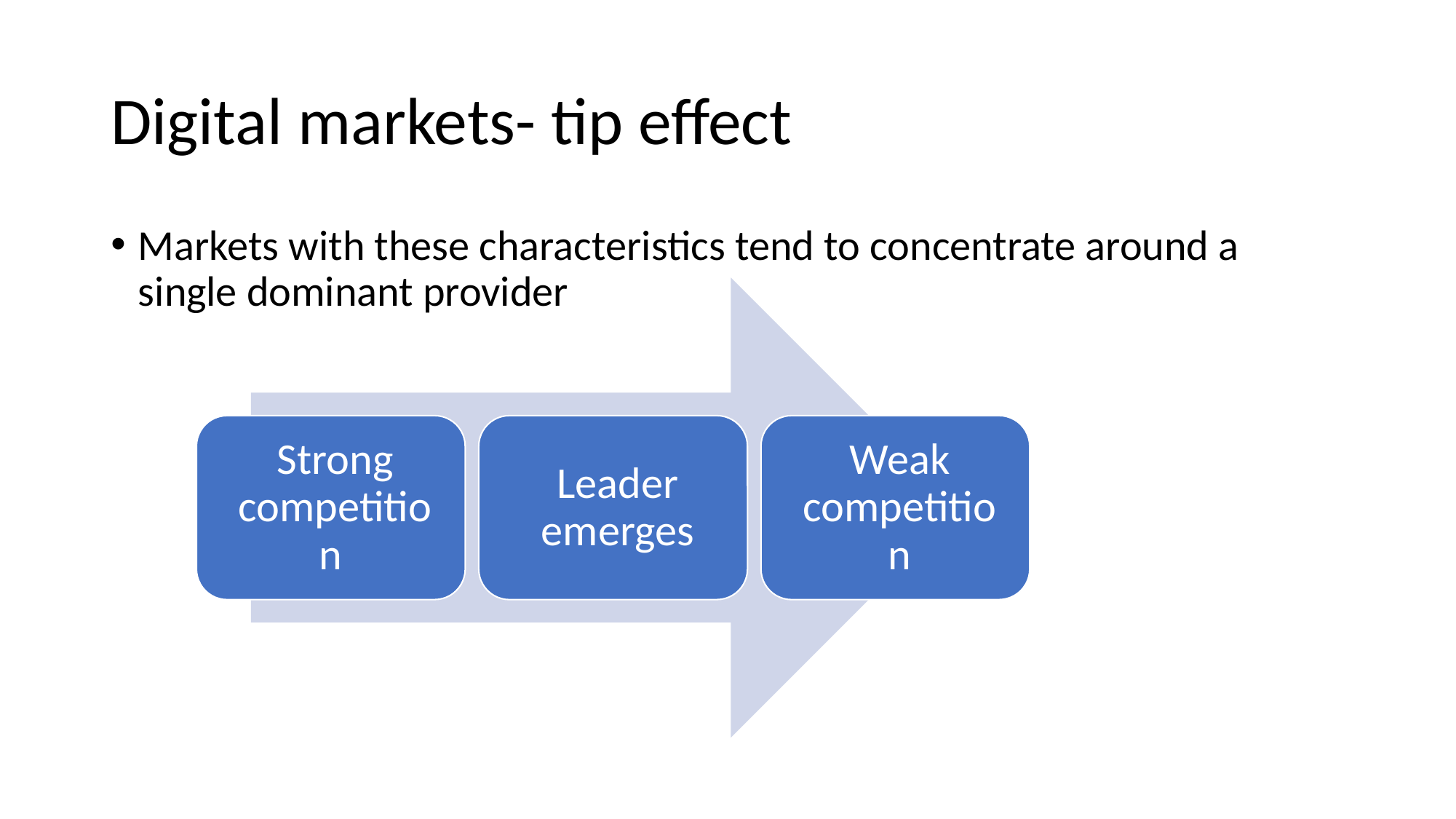

# Digital markets- tip effect
Markets with these characteristics tend to concentrate around a single dominant provider

Strong competition
Leader emerges
Weak competition